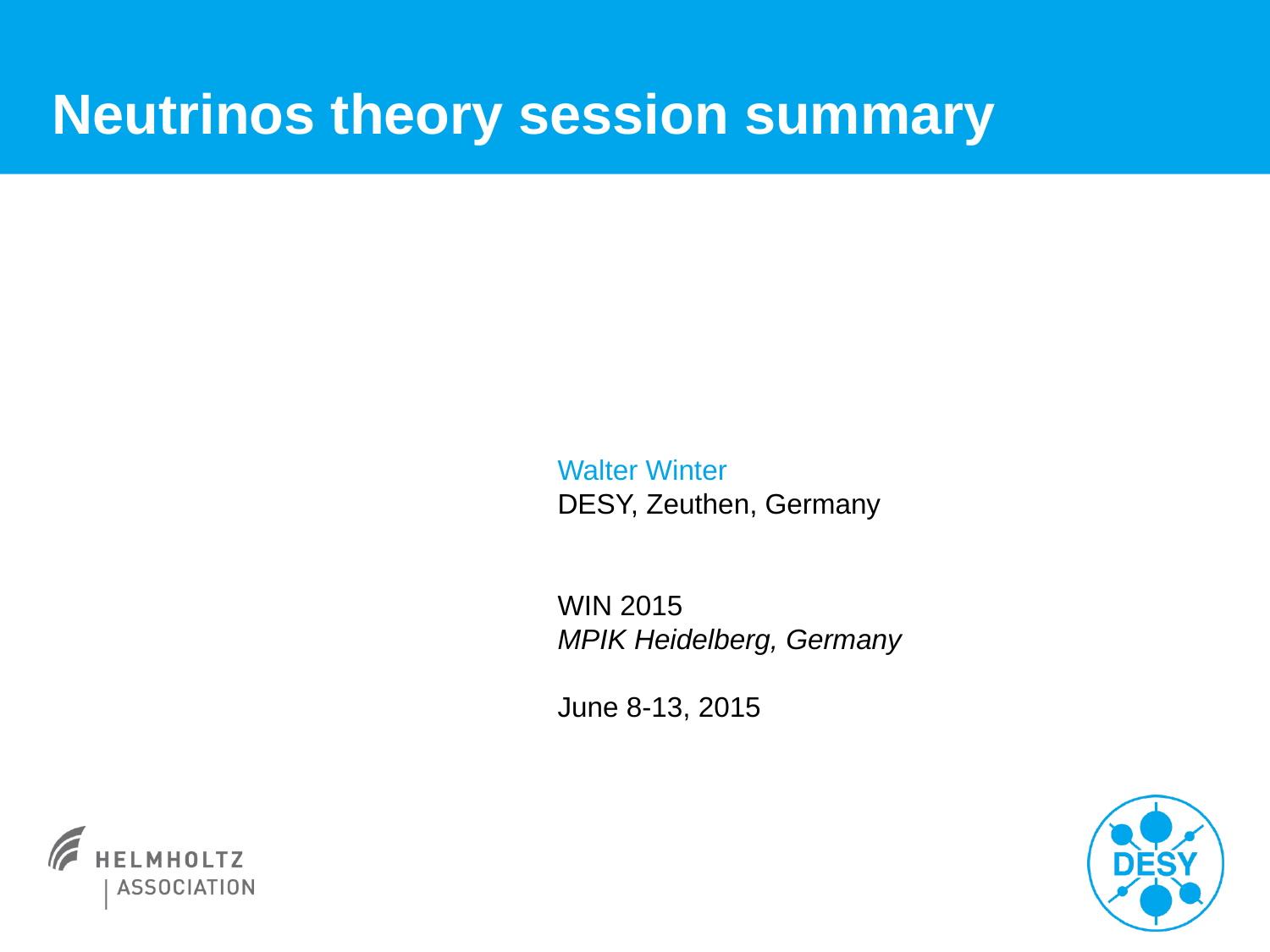

# Neutrinos theory session summary

Walter Winter
DESY, Zeuthen, Germany
WIN 2015
MPIK Heidelberg, Germany

June 8-13, 2015
TexPoint fonts used in EMF: AAA